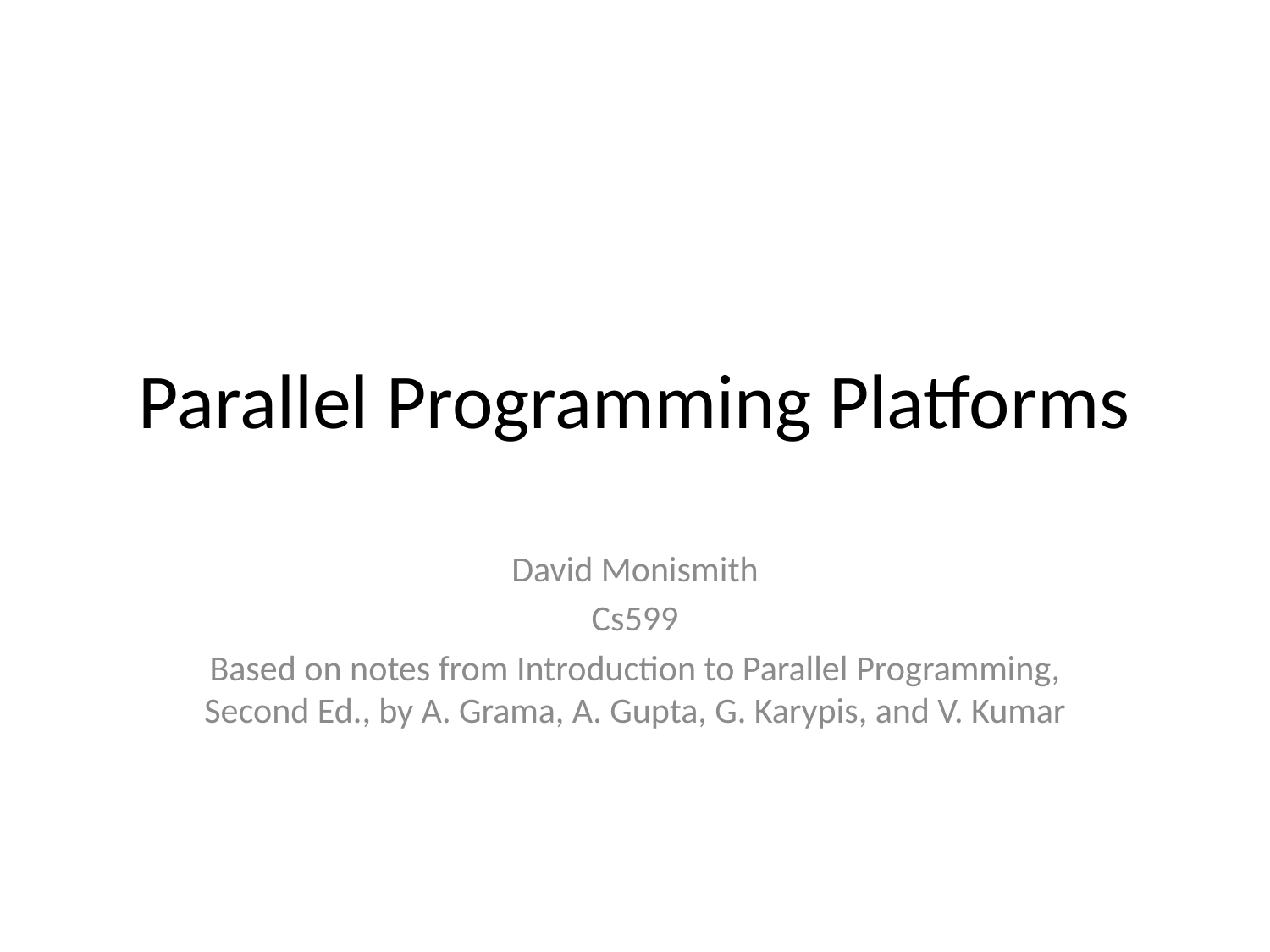

# Parallel Programming Platforms
David Monismith
Cs599
Based on notes from Introduction to Parallel Programming, Second Ed., by A. Grama, A. Gupta, G. Karypis, and V. Kumar